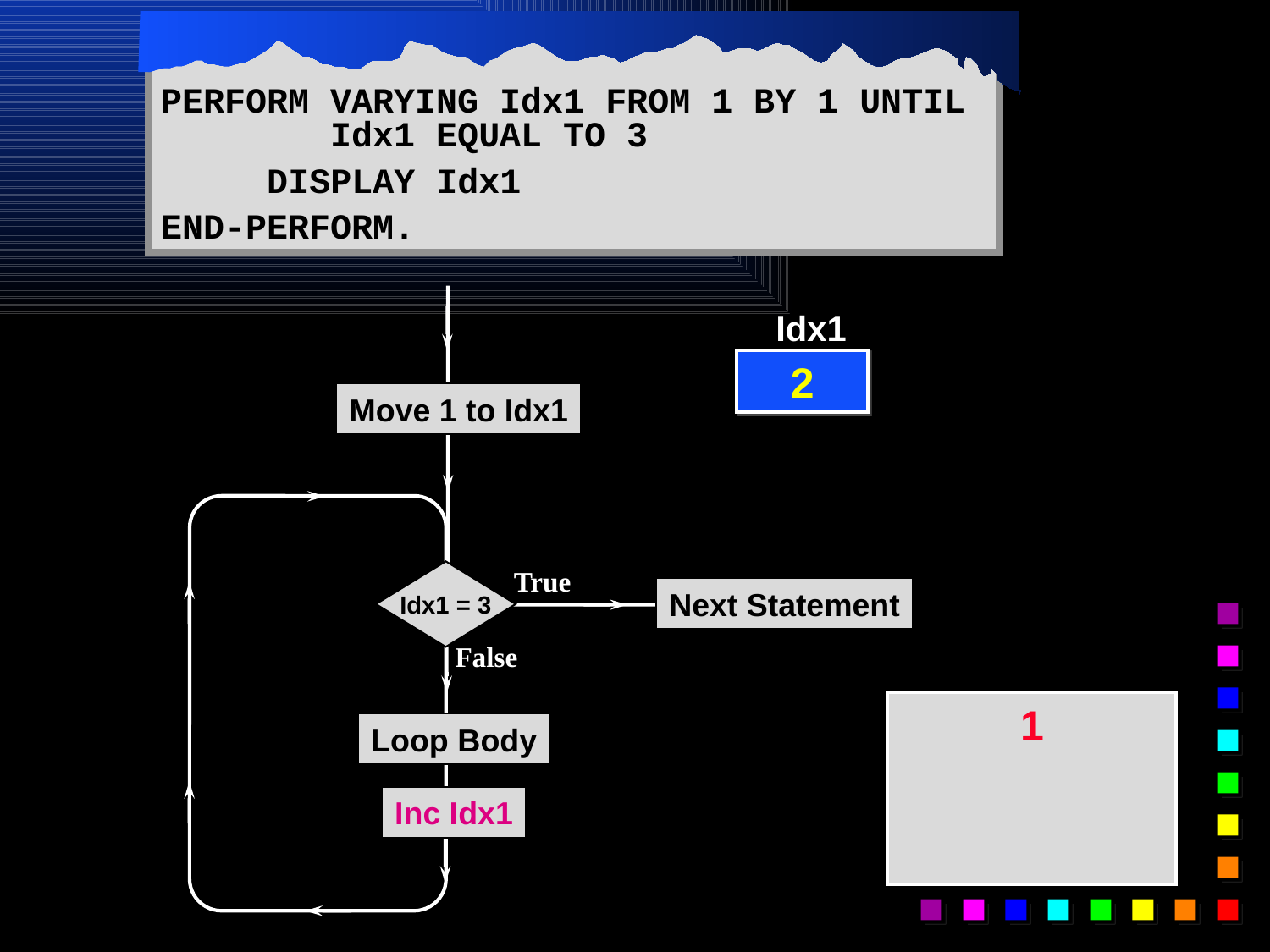

PERFORM VARYING Idx1 FROM 1 BY 1 UNTIL
        Idx1 EQUAL TO 3
     DISPLAY Idx1
END-PERFORM.

Idx1
2
Move 1 to Idx1

True
Idx1 = 3
Next Statement

False
1
Loop Body

Inc Idx1